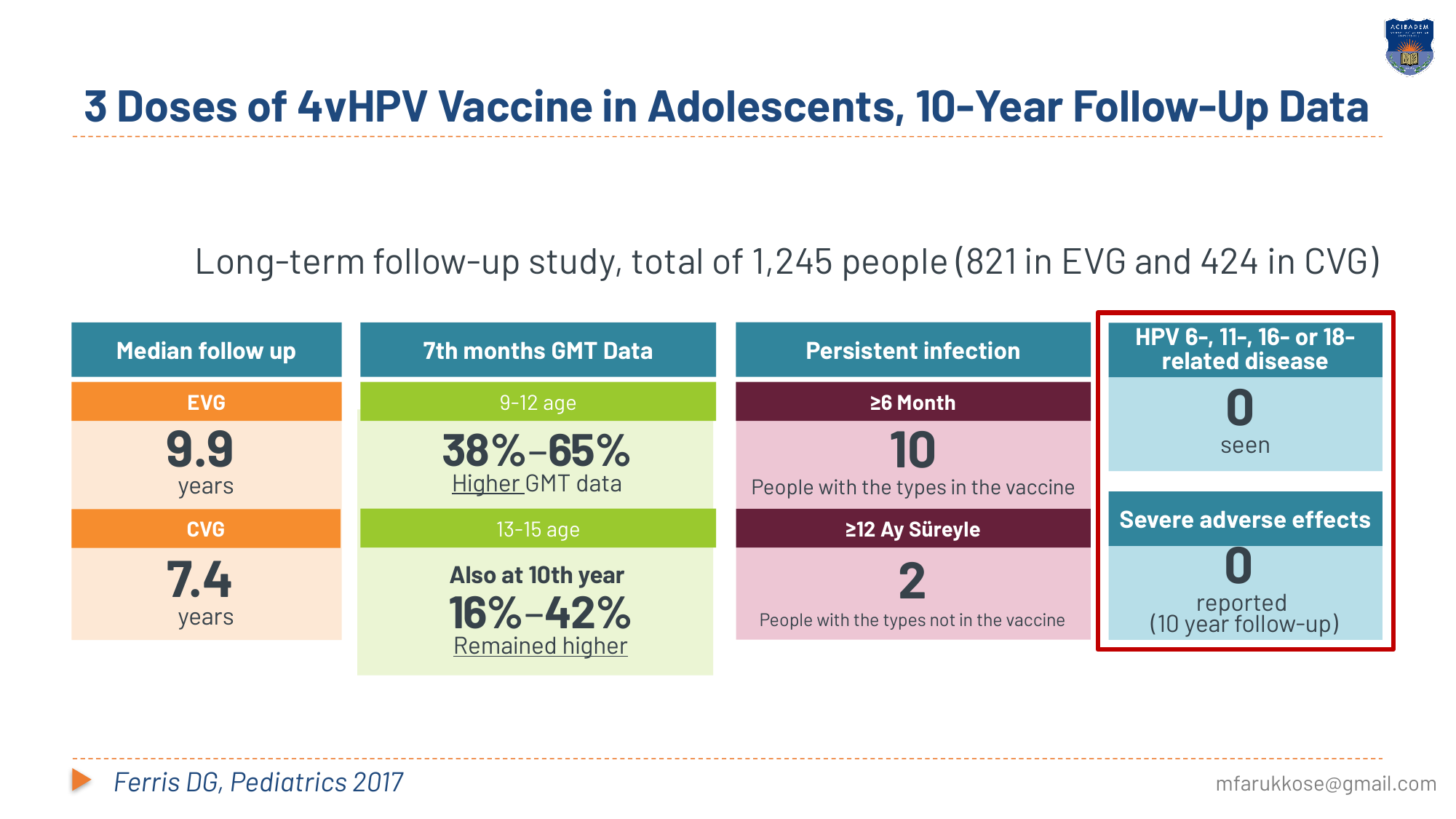

# 3 Doses of 4vHPV Vaccine in Adolescents, 10-Year Follow-Up Data

Long-term follow-up study, total of 1,245 people (821 in EVG and 424 in CVG)

Median follow up
EVG

9.9
years
CVG
7.4
years
7th months GMT Data
Persistent infection
≥6 Month

10
People with the types in the vaccine
≥12 Ay Süreyle
2
People with the types not in the vaccine
HPV 6-, 11-, 16- or 18-related disease

0
seen
9-12 age

38%–65%
Higher GMT data
Severe adverse effects

0
reported
(10 year follow-up)
13-15 age
Also at 10th year
16%–42%
Remained higher

Ferris DG, Pediatrics 2017